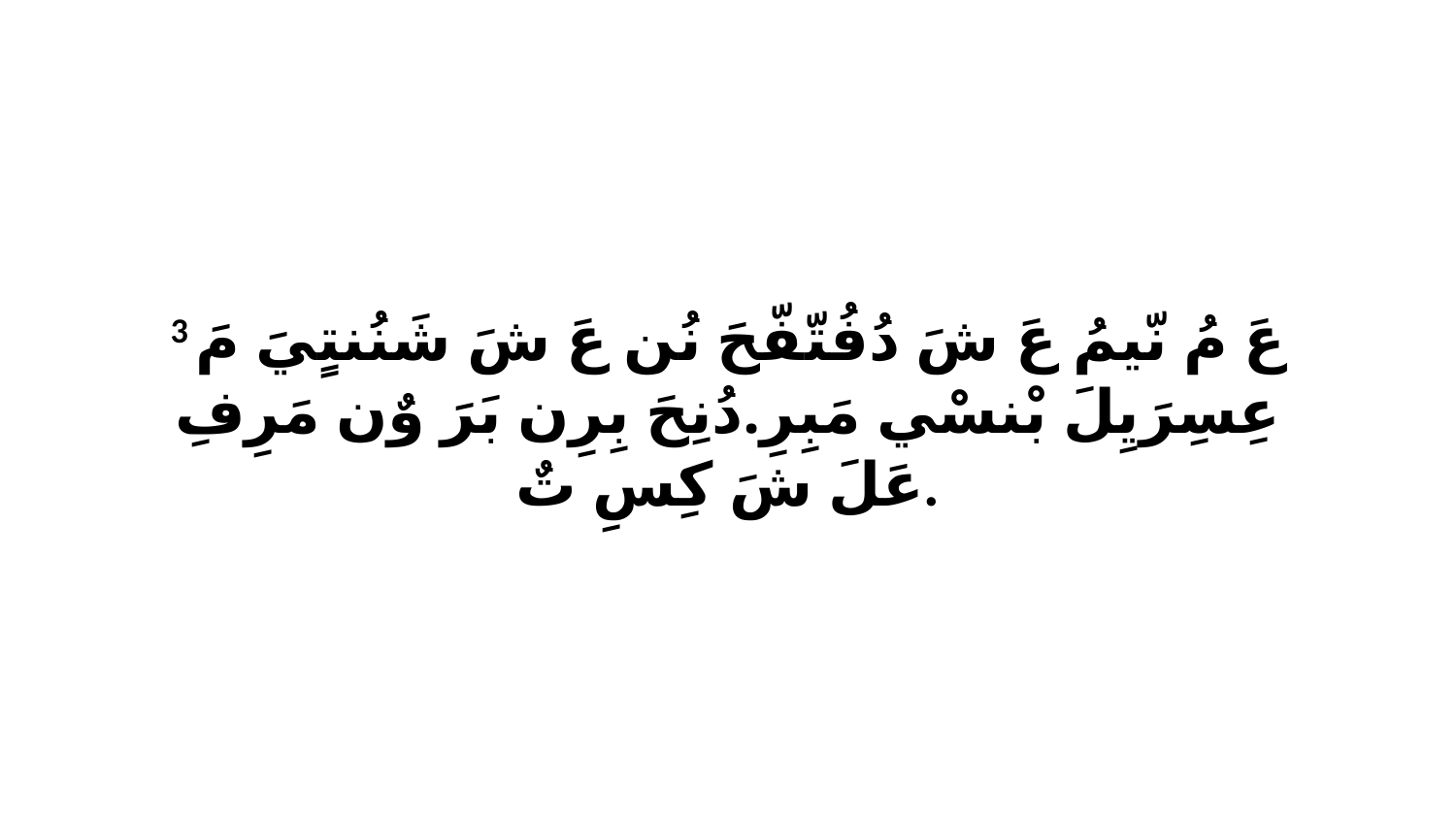

3 عَ مُ نّيمُ عَ شَ دُفُتّفّحَ نُن عَ شَ شَنُنتٍيَ مَ عِسِرَيِلَ بْنسْي مَبِرِ.دُنِحَ بِرِن بَرَ وٌن مَرِفِ عَلَ شَ كِسِ تٌ.